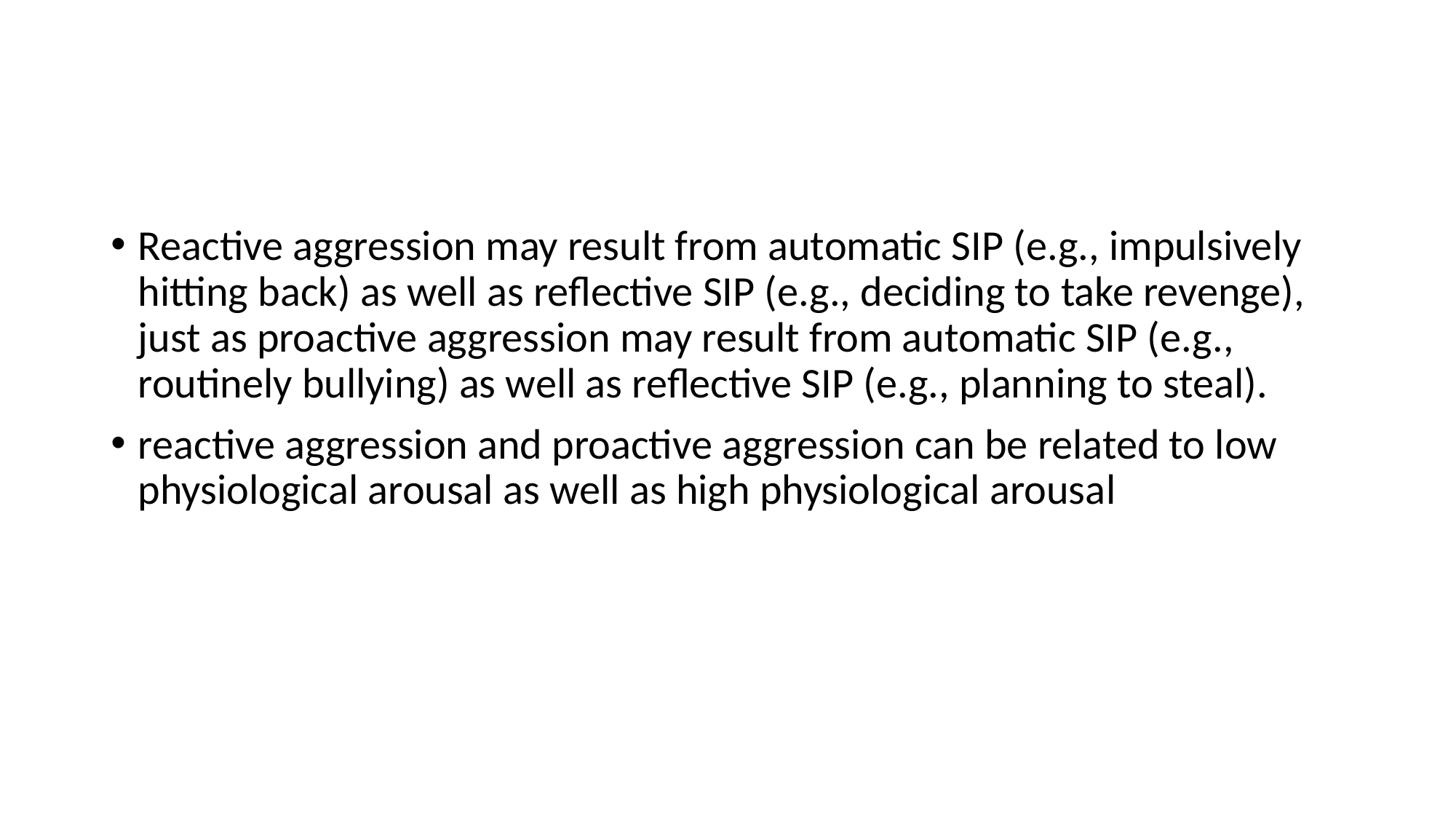

#
Reactive aggression may result from automatic SIP (e.g., impulsively hitting back) as well as reflective SIP (e.g., deciding to take revenge), just as proactive aggression may result from automatic SIP (e.g., routinely bullying) as well as reflective SIP (e.g., planning to steal).
reactive aggression and proactive aggression can be related to low physiological arousal as well as high physiological arousal